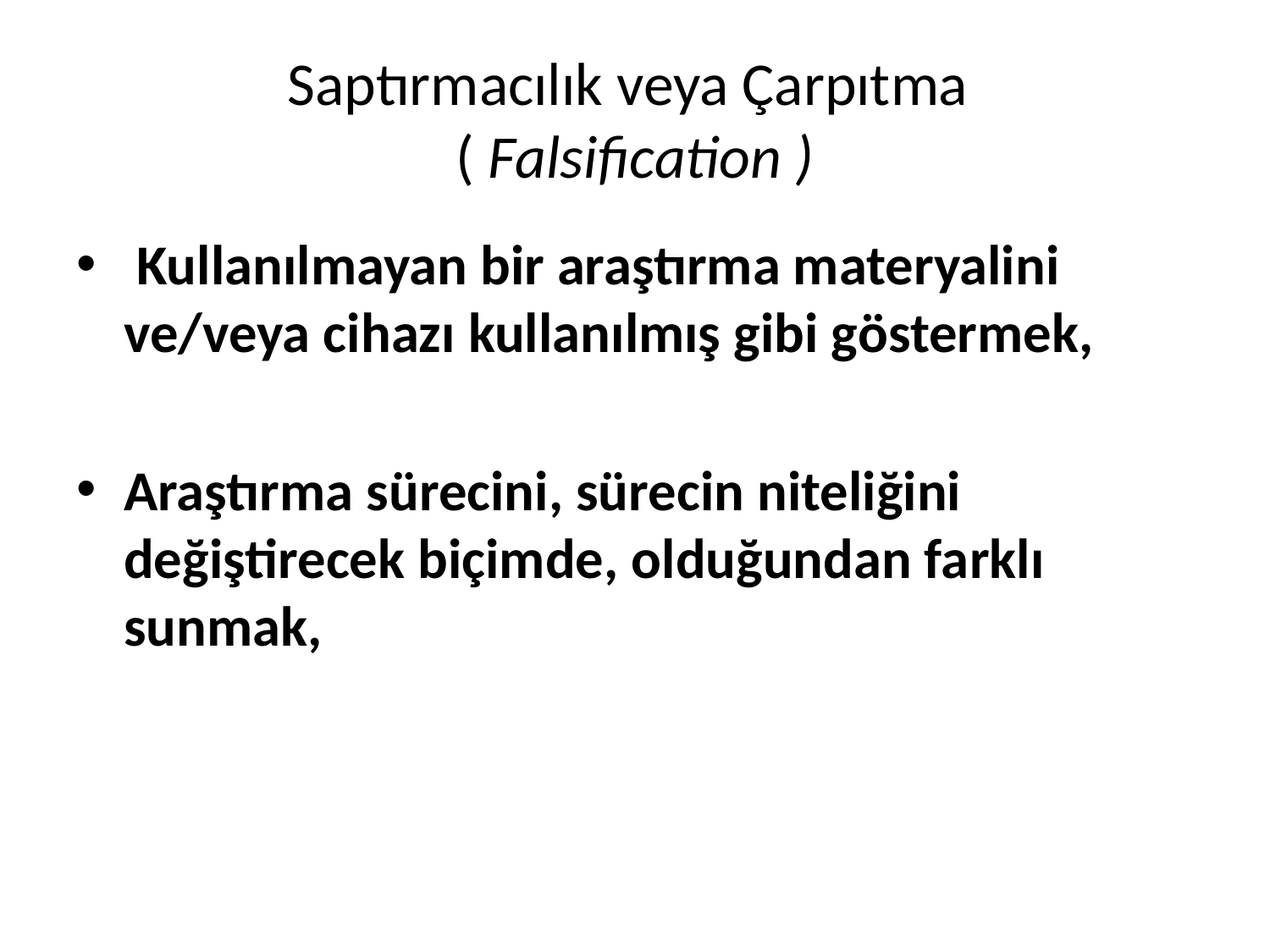

# Saptırmacılık veya Çarpıtma ( Falsification )
 Kullanılmayan bir araştırma materyalini ve/veya cihazı kullanılmış gibi göstermek,

Araştırma sürecini, sürecin niteliğini değiştirecek biçimde, olduğundan farklı sunmak,